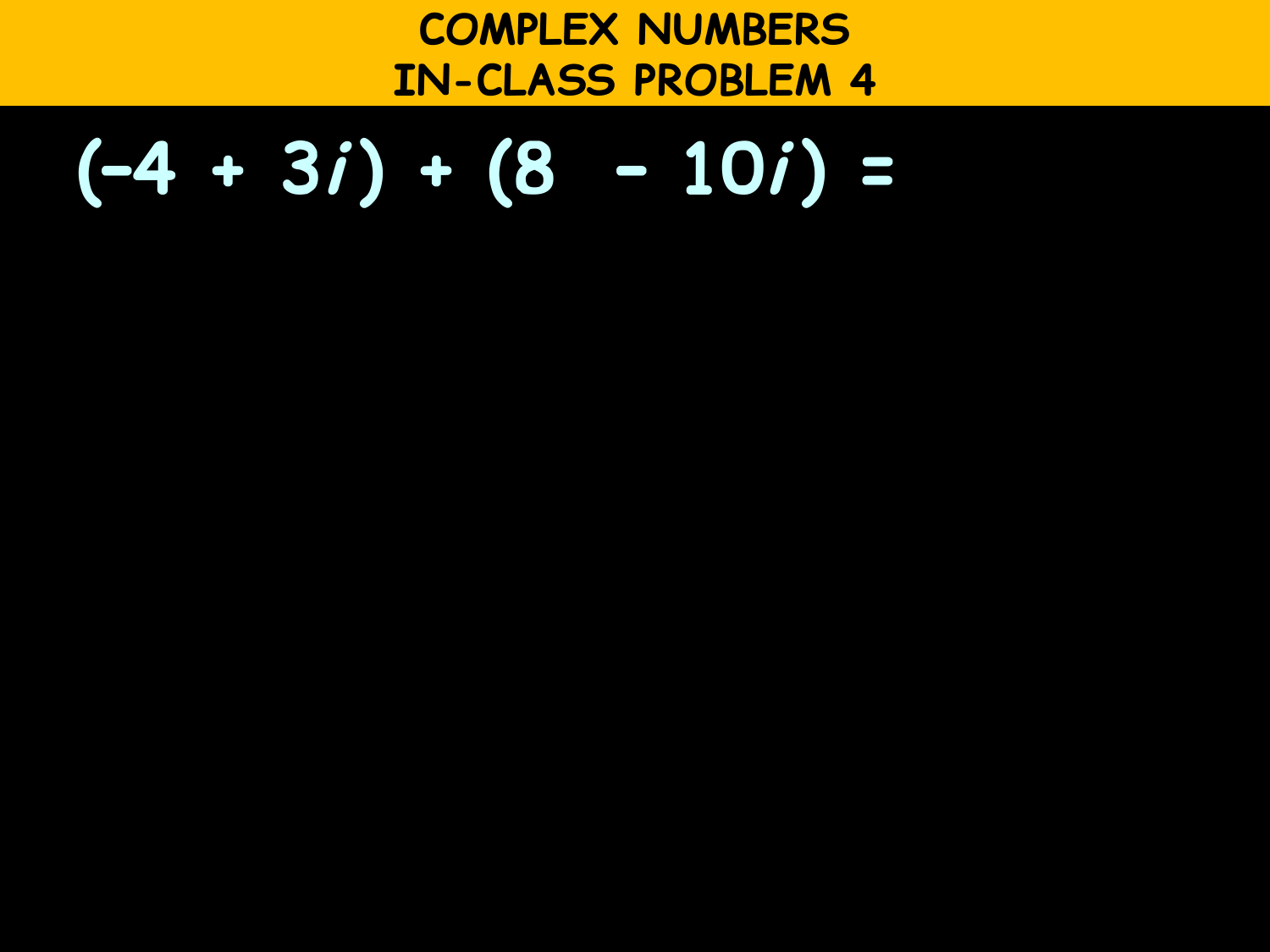

COMPLEX NUMBERS
IN-CLASS PROBLEM 4
(–4 + 3i ) + (8  – 10i ) =